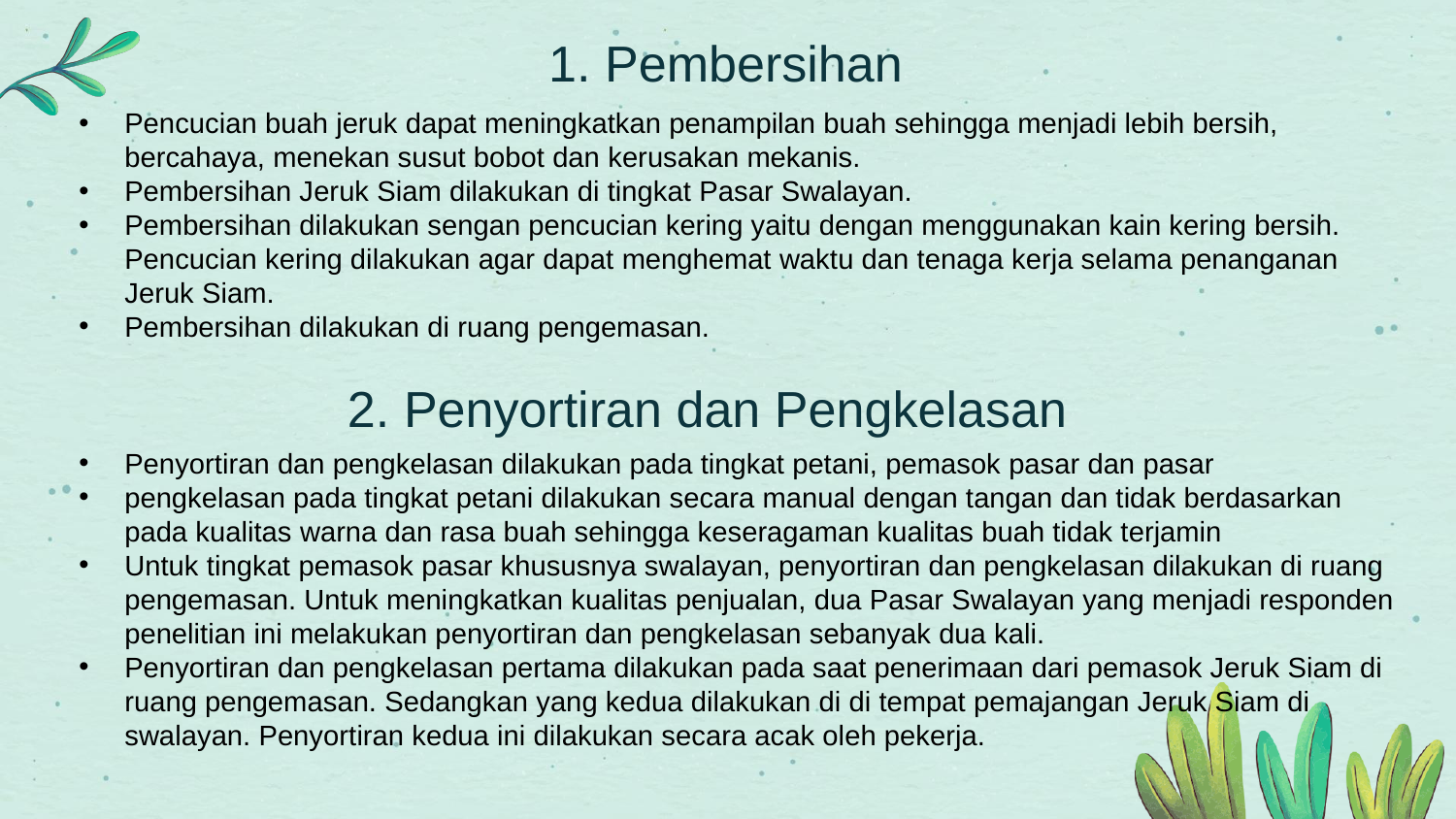

# 1. Pembersihan
Pencucian buah jeruk dapat meningkatkan penampilan buah sehingga menjadi lebih bersih, bercahaya, menekan susut bobot dan kerusakan mekanis.
Pembersihan Jeruk Siam dilakukan di tingkat Pasar Swalayan.
Pembersihan dilakukan sengan pencucian kering yaitu dengan menggunakan kain kering bersih. Pencucian kering dilakukan agar dapat menghemat waktu dan tenaga kerja selama penanganan Jeruk Siam.
Pembersihan dilakukan di ruang pengemasan.
2. Penyortiran dan Pengkelasan
Penyortiran dan pengkelasan dilakukan pada tingkat petani, pemasok pasar dan pasar
pengkelasan pada tingkat petani dilakukan secara manual dengan tangan dan tidak berdasarkan pada kualitas warna dan rasa buah sehingga keseragaman kualitas buah tidak terjamin
Untuk tingkat pemasok pasar khususnya swalayan, penyortiran dan pengkelasan dilakukan di ruang pengemasan. Untuk meningkatkan kualitas penjualan, dua Pasar Swalayan yang menjadi responden penelitian ini melakukan penyortiran dan pengkelasan sebanyak dua kali.
Penyortiran dan pengkelasan pertama dilakukan pada saat penerimaan dari pemasok Jeruk Siam di ruang pengemasan. Sedangkan yang kedua dilakukan di di tempat pemajangan Jeruk Siam di swalayan. Penyortiran kedua ini dilakukan secara acak oleh pekerja.